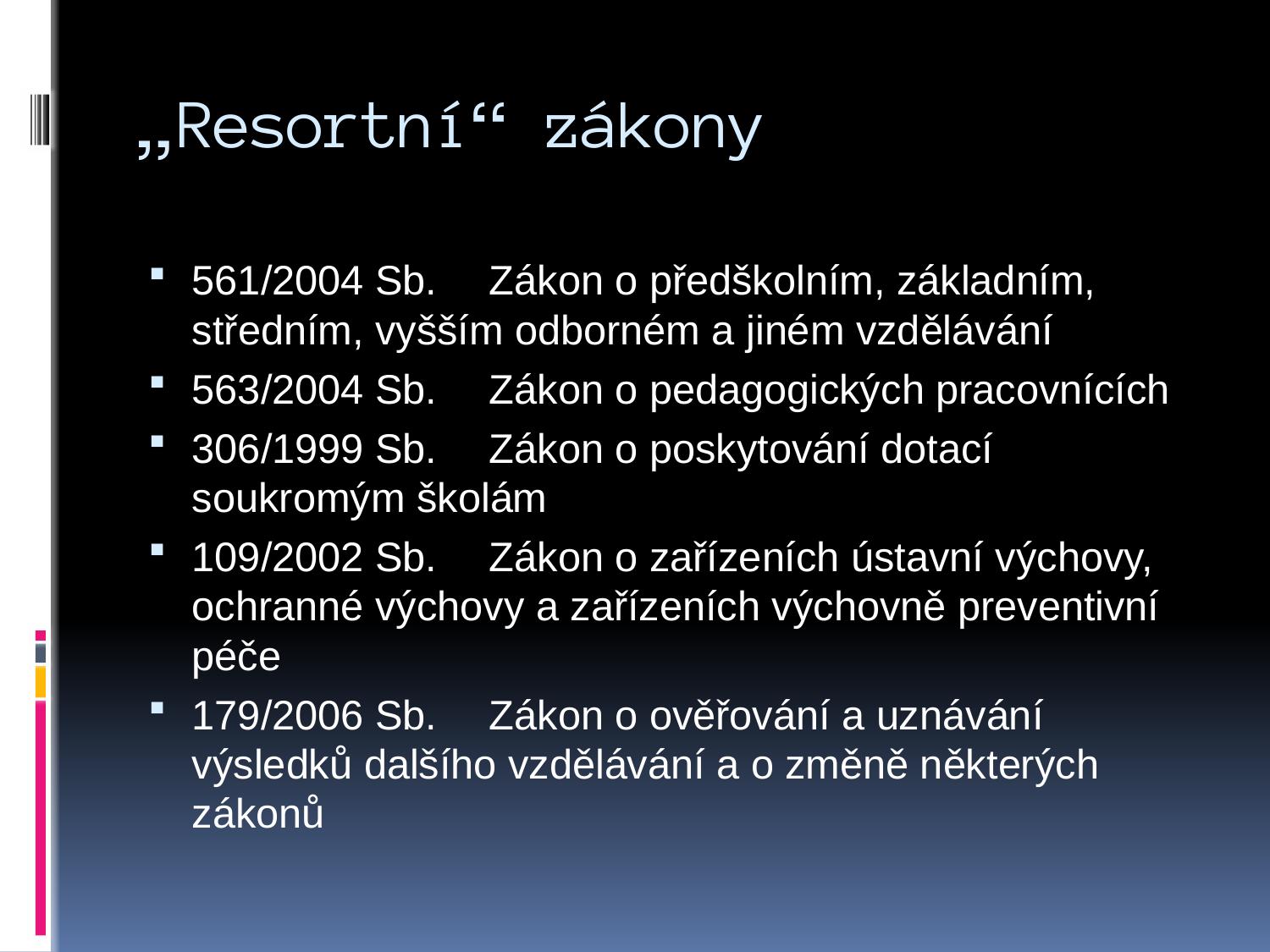

# „Resortní“ zákony
561/2004 Sb.	Zákon o předškolním, základním, středním, vyšším odborném a jiném vzdělávání
563/2004 Sb.	Zákon o pedagogických pracovnících
306/1999 Sb.	Zákon o poskytování dotací soukromým školám
109/2002 Sb.	Zákon o zařízeních ústavní výchovy, ochranné výchovy a zařízeních výchovně preventivní péče
179/2006 Sb.	Zákon o ověřování a uznávání výsledků dalšího vzdělávání a o změně některých zákonů